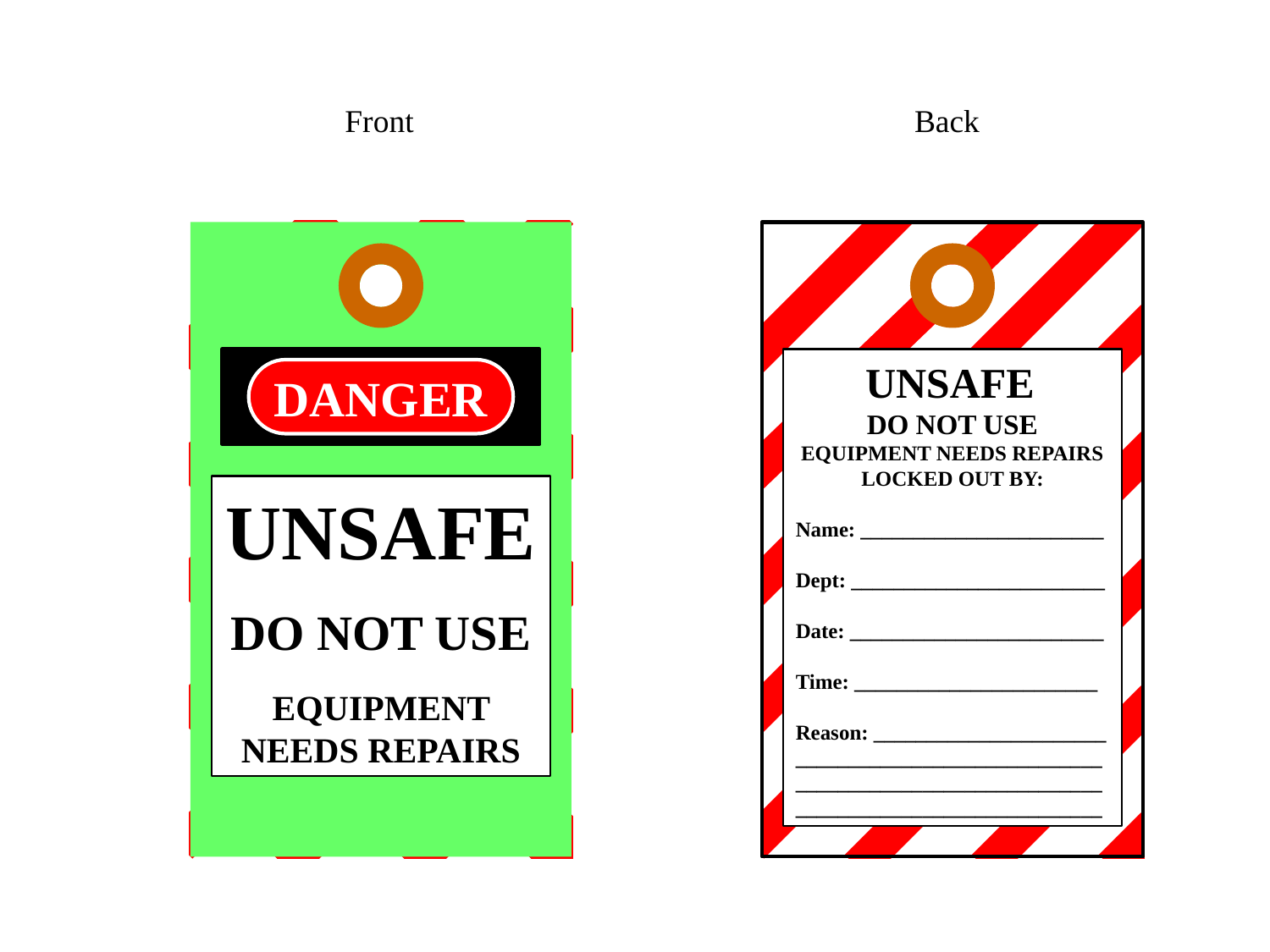

Front
Back

DANGER
UNSAFE

DO NOT USE

EQUIPMENT NEEDS REPAIRS

UNSAFE
DO NOT USE
EQUIPMENT NEEDS REPAIRS
LOCKED OUT BY:

Name: _______________________

Dept: ________________________

Date: ________________________

Time: _______________________

Reason: ______________________
_______________________________________________________________________________________